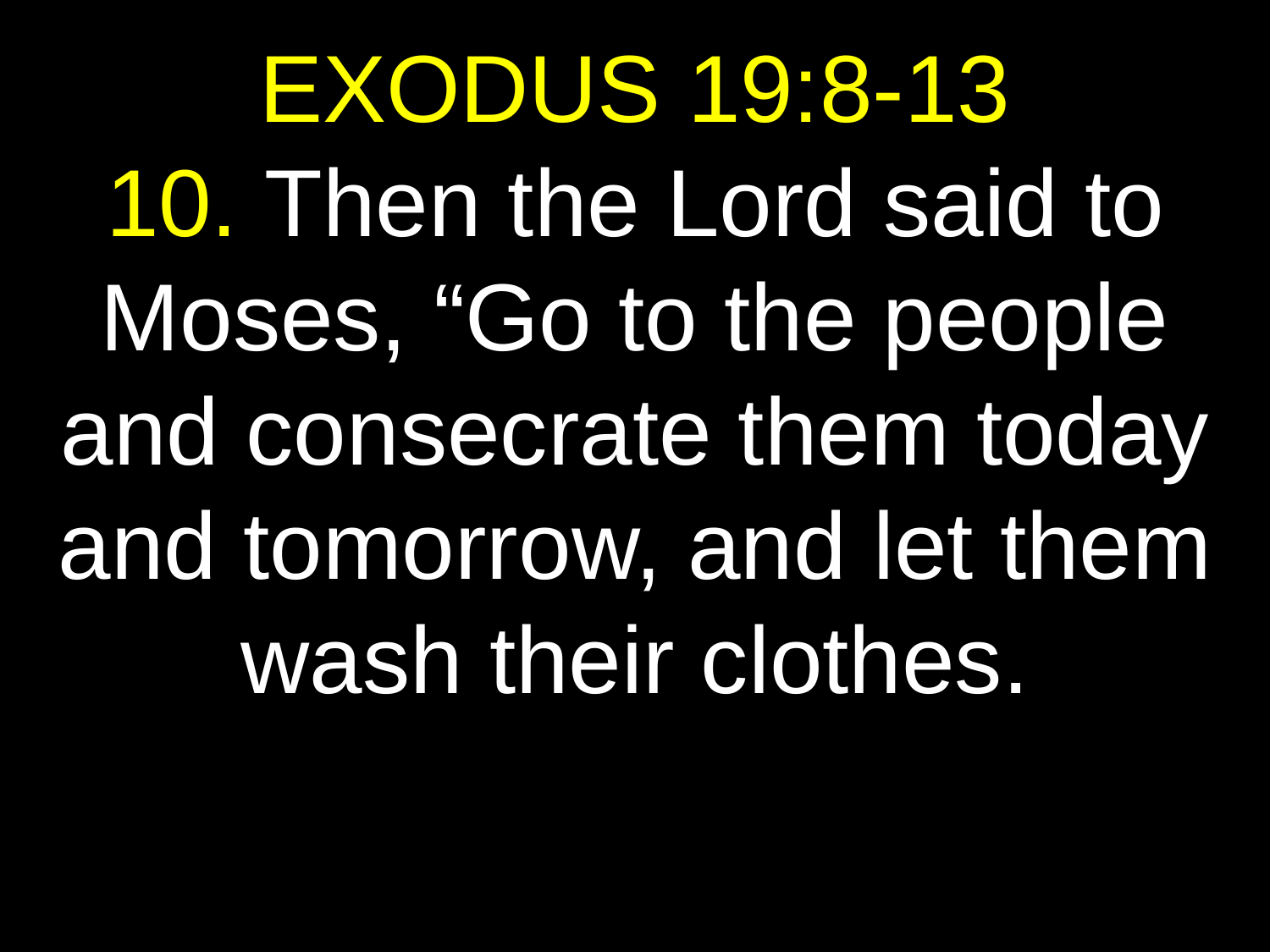

EXODUS 19:8-13
10. Then the Lord said to Moses, “Go to the people and consecrate them today and tomorrow, and let them wash their clothes.